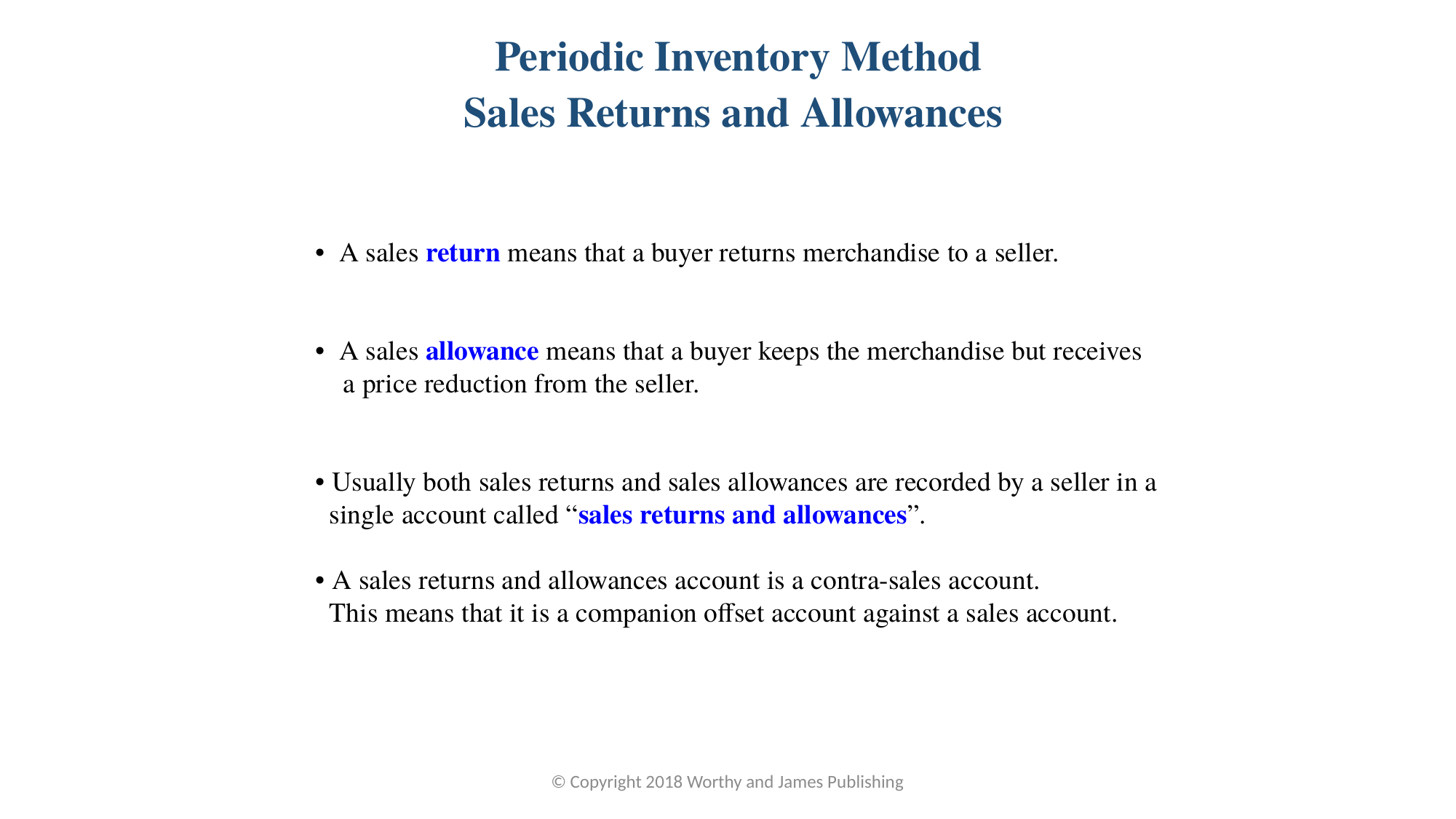

Periodic Inventory Method
Sales Returns and Allowances

•  A sales return means that a buyer returns merchandise to a seller.

•  A sales allowance means that a buyer keeps the merchandise but receives
    a price reduction from the seller.

• Usually both sales returns and sales allowances are recorded by a seller in a
  single account called “sales returns and allowances”.

• A sales returns and allowances account is a contra-sales account.
  This means that it is a companion offset account against a sales account.

© Copyright 2018 Worthy and James Publishing